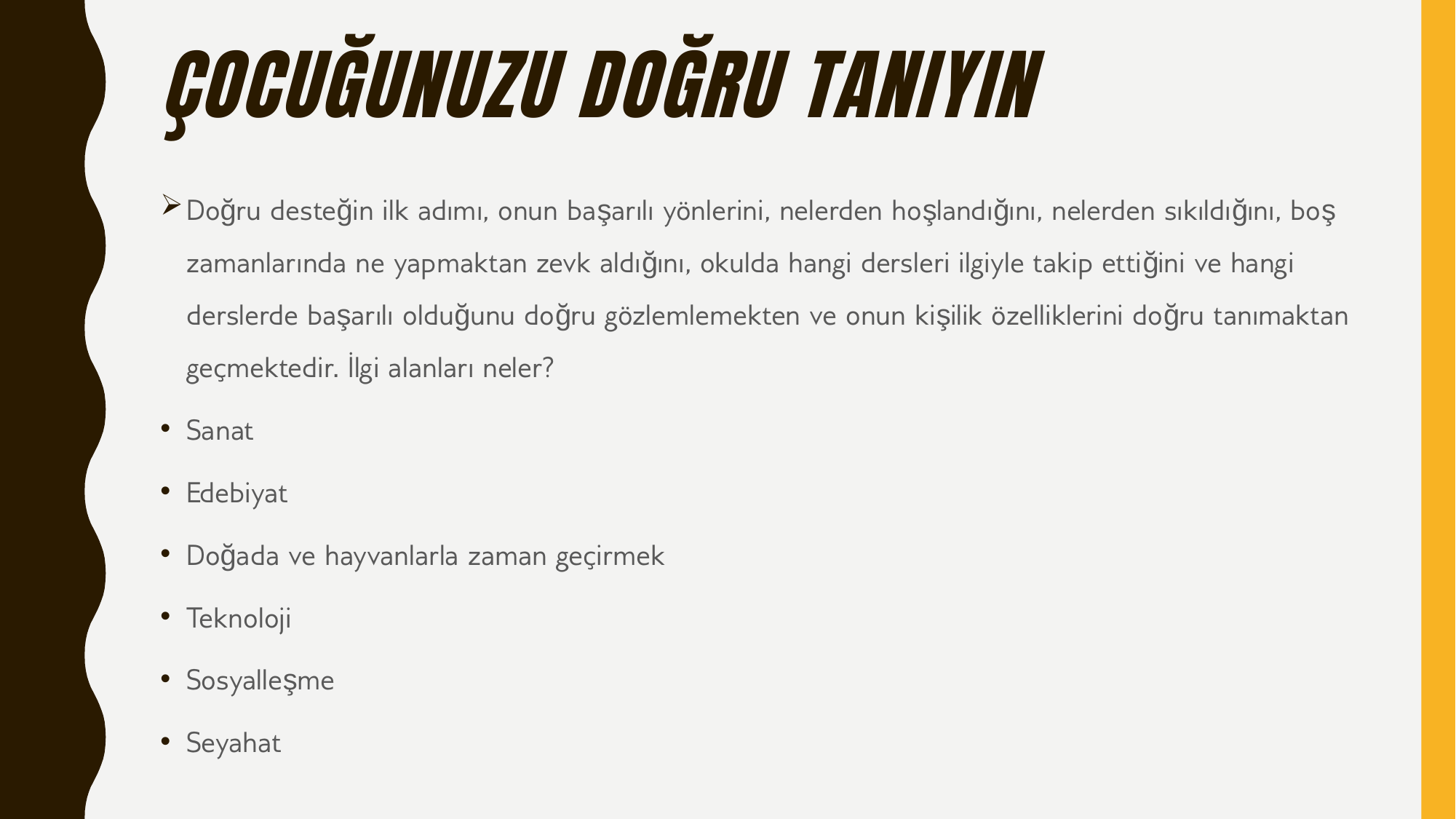

# ÇOCUĞUNUZU DOĞRU TANIYIN
Doğru desteğin ilk adımı, onun başarılı yönlerini, nelerden hoşlandığını, nelerden sıkıldığını, boş zamanlarında ne yapmaktan zevk aldığını, okulda hangi dersleri ilgiyle takip ettiğini ve hangi derslerde başarılı olduğunu doğru gözlemlemekten ve onun kişilik özelliklerini doğru tanımaktan geçmektedir. İlgi alanları neler?
Sanat
Edebiyat
Doğada ve hayvanlarla zaman geçirmek
Teknoloji
Sosyalleşme
Seyahat